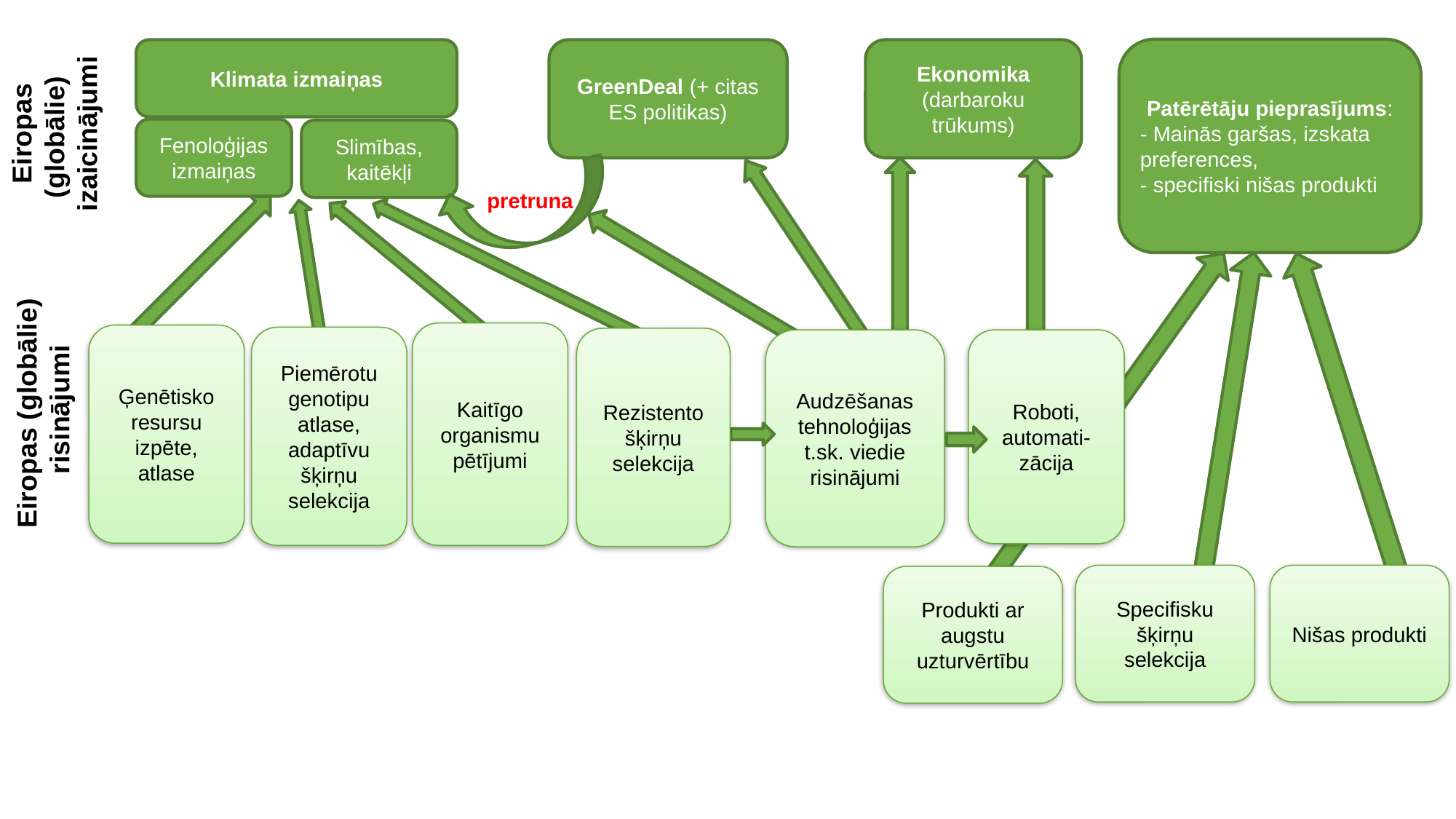

Patērētāju pieprasījums:
- Mainās garšas, izskata preferences,
- specifiski nišas produkti
Klimata izmaiņas
GreenDeal (+ citas ES politikas)
Ekonomika (darbaroku trūkums)
Eiropas (globālie)  izaicinājumi
Fenoloģijas izmaiņas

Slimības, kaitēkļi

pretruna

Kaitīgo organismu pētījumi
Ģenētisko resursu izpēte, atlase
Piemērotu genotipu atlase, adaptīvu šķirņu selekcija
Rezistento šķirņu selekcija
Audzēšanas tehnoloģijas t.sk. viedie risinājumi
Roboti, automati-zācija
Eiropas (globālie)  risinājumi

Specifisku šķirņu selekcija
Nišas produkti
Produkti ar augstu uzturvērtību